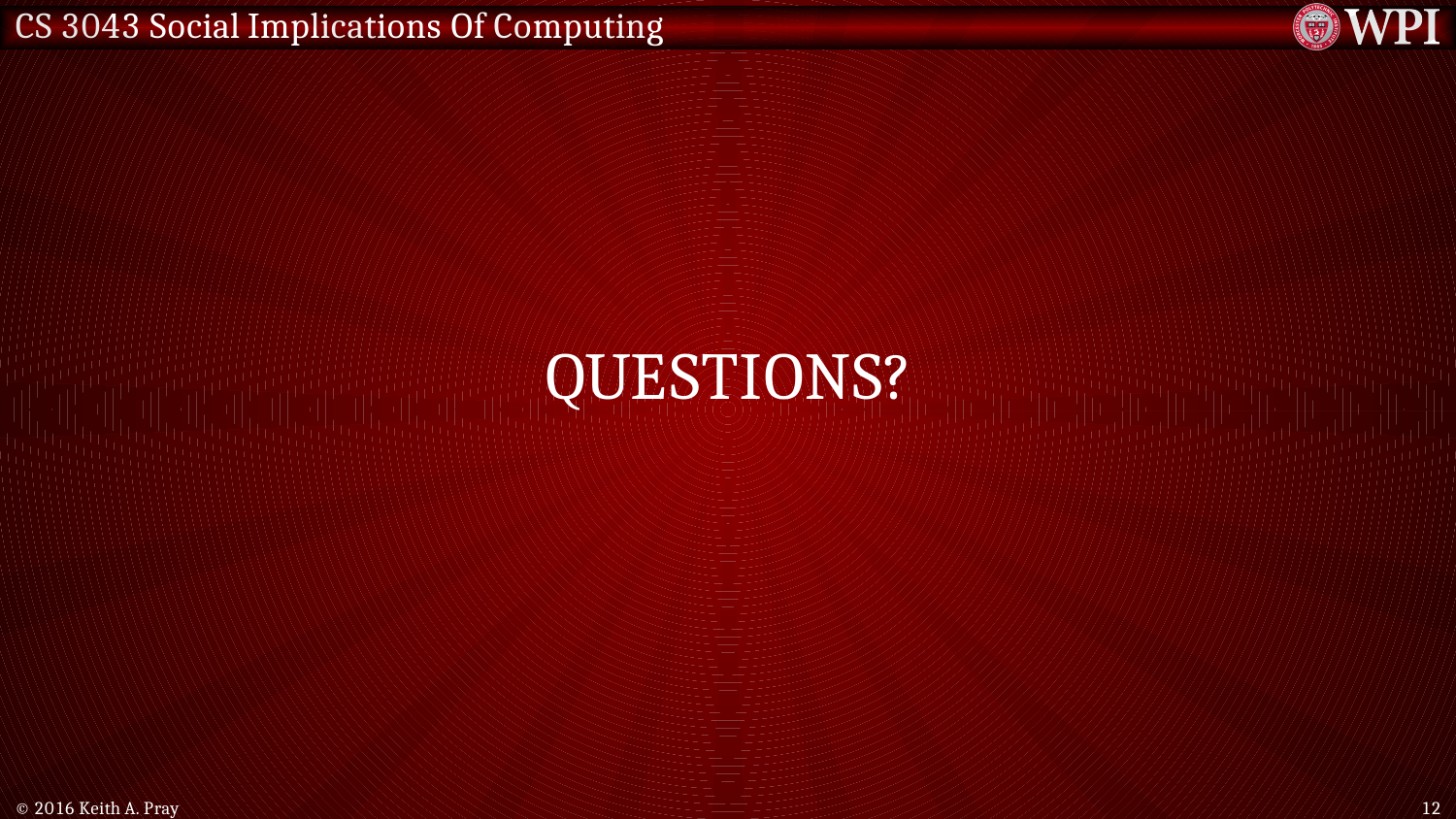

# Questions?

© 2016 Keith A. Pray
12